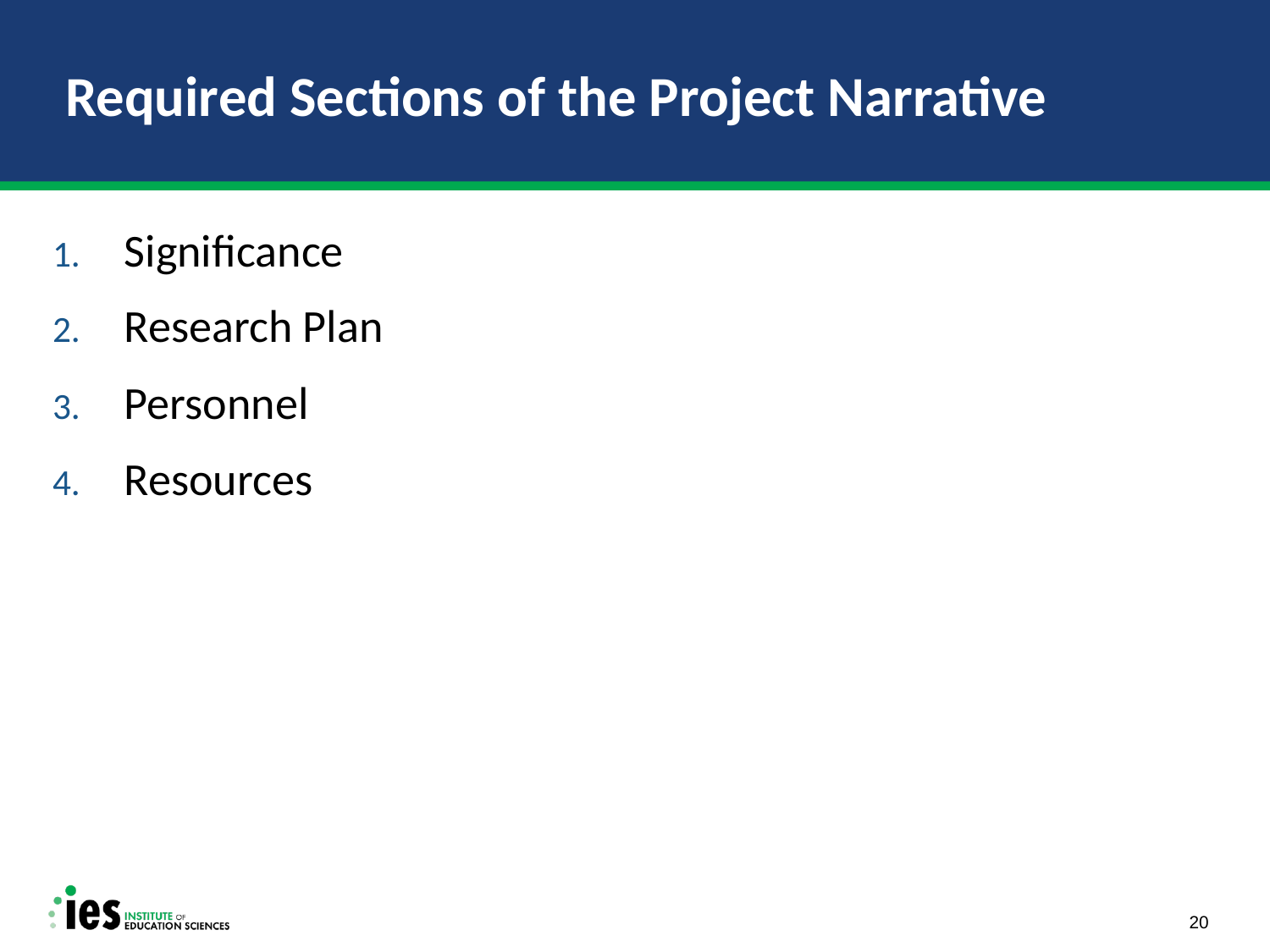

# Required Sections of the Project Narrative
Significance
Research Plan
Personnel
Resources
20